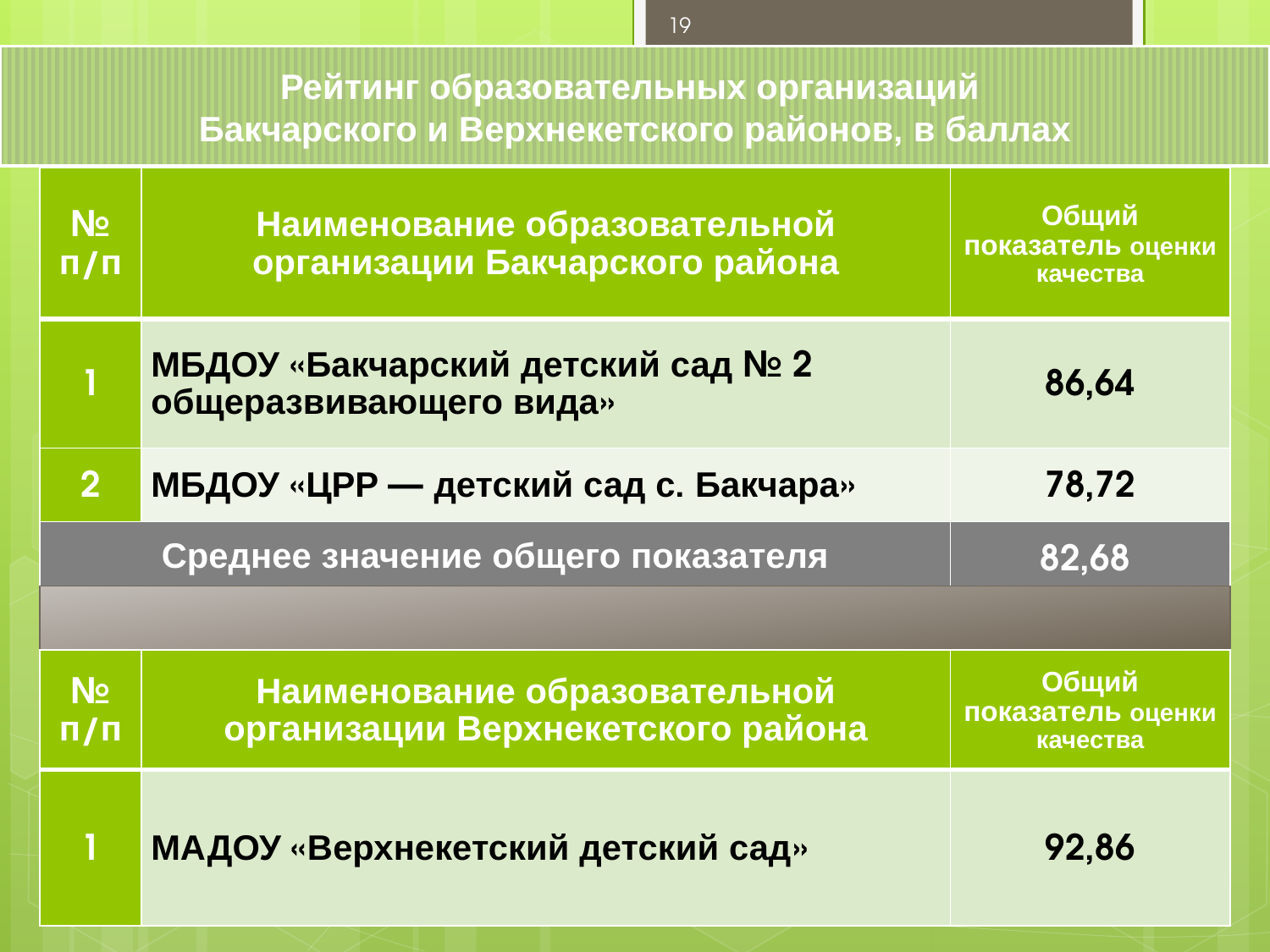

19
Рейтинг образовательных организаций
Бакчарского и Верхнекетского районов, в баллах
| № п/п | Наименование образовательной организации Бакчарского района | Общий показатель оценки качества |
| --- | --- | --- |
| 1 | МБДОУ «Бакчарский детский сад № 2 общеразвивающего вида» | 86,64 |
| 2 | МБДОУ «ЦРР — детский сад с. Бакчара» | 78,72 |
| Среднее значение общего показателя |  | 82,68 |

| № п/п | Наименование образовательной организации Верхнекетского района | Общий показатель оценки качества |
| --- | --- | --- |
| 1 | МАДОУ «Верхнекетский детский сад» | 92,86 |